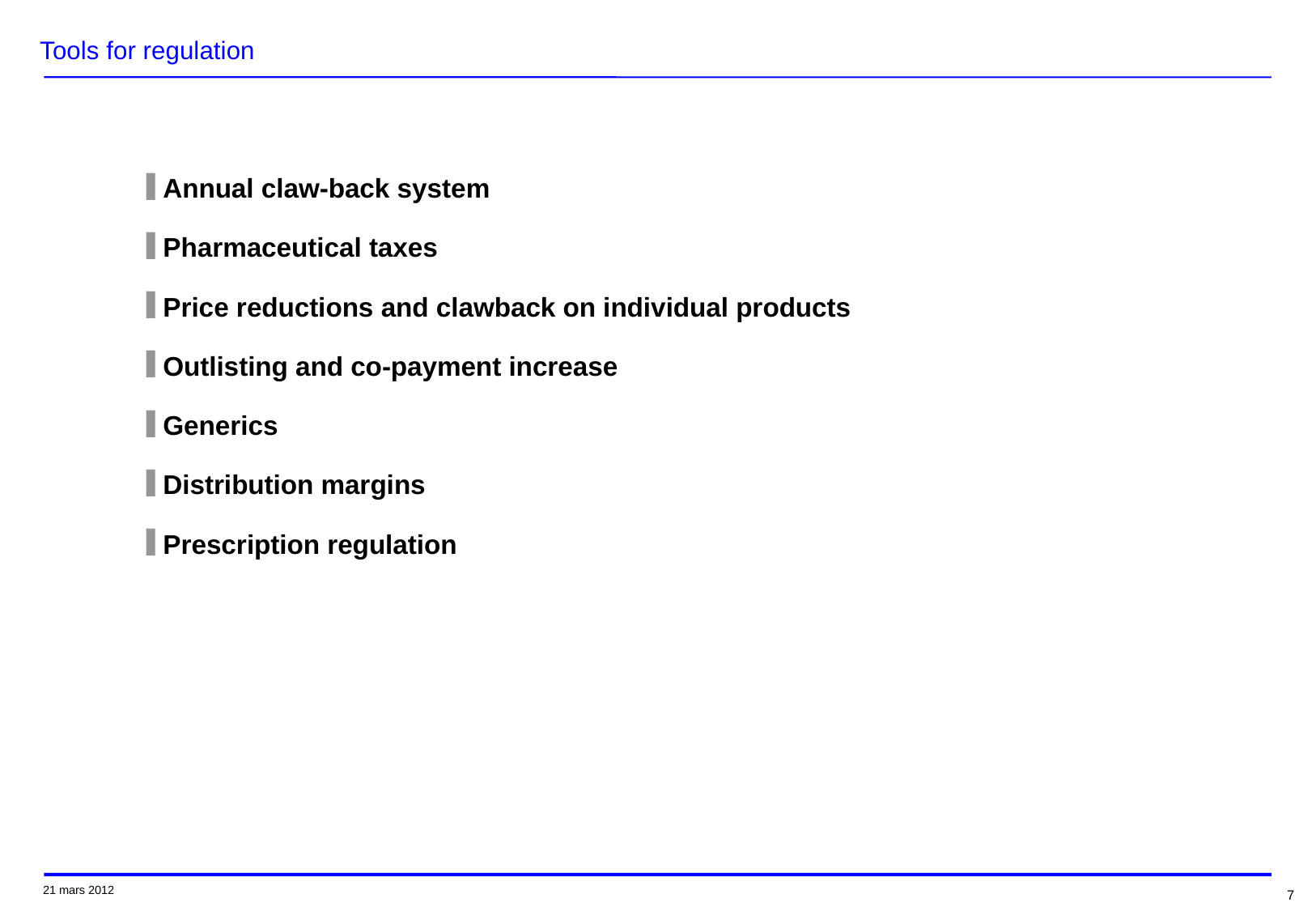

# Tools for regulation
Annual claw-back system
Pharmaceutical taxes
Price reductions and clawback on individual products
Outlisting and co-payment increase
Generics
Distribution margins
Prescription regulation